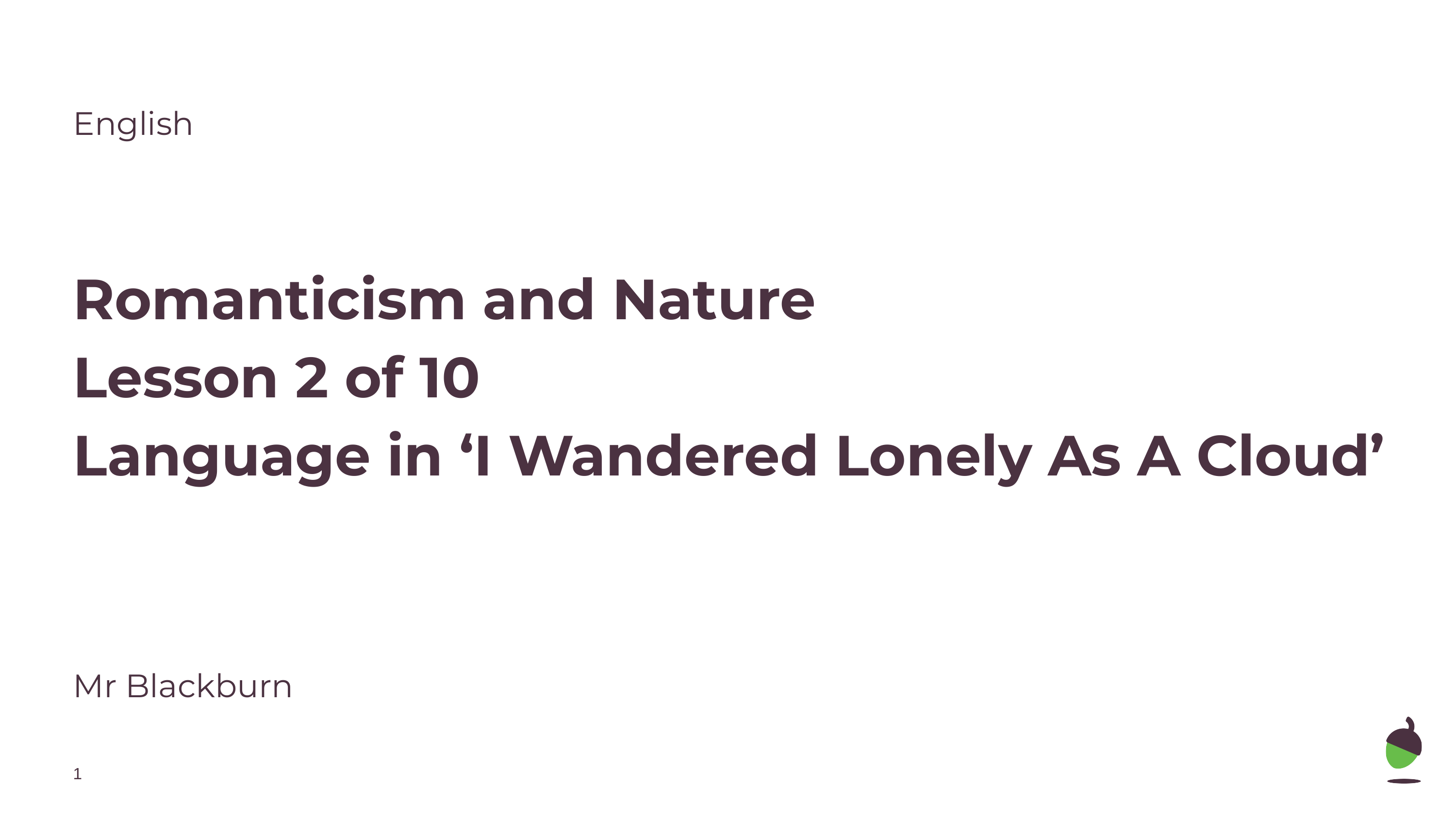

English
# Romanticism and Nature
Lesson 2 of 10
Language in ‘I Wandered Lonely As A Cloud’
Mr Blackburn
1